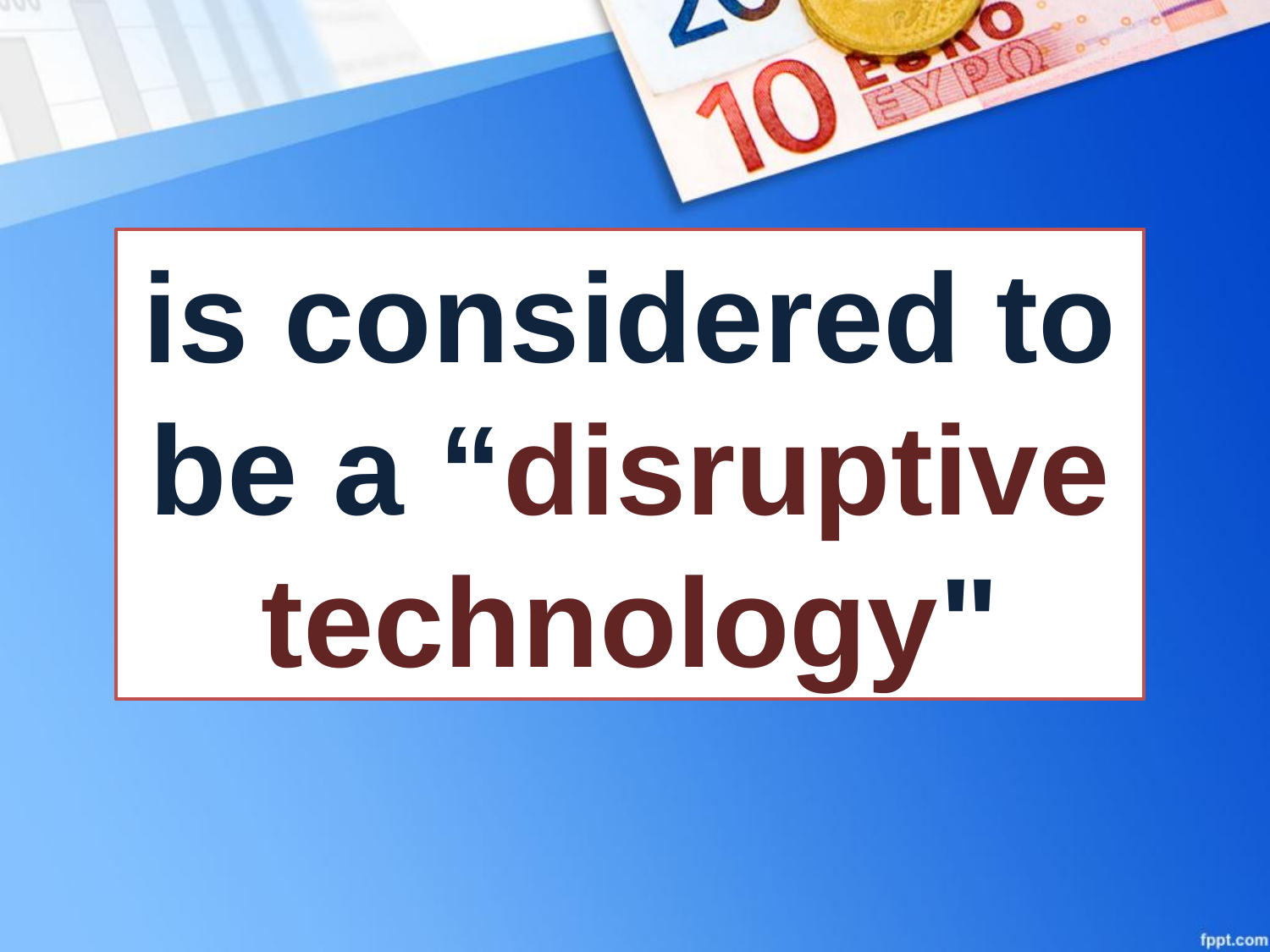

is considered to be a “disruptive technology"